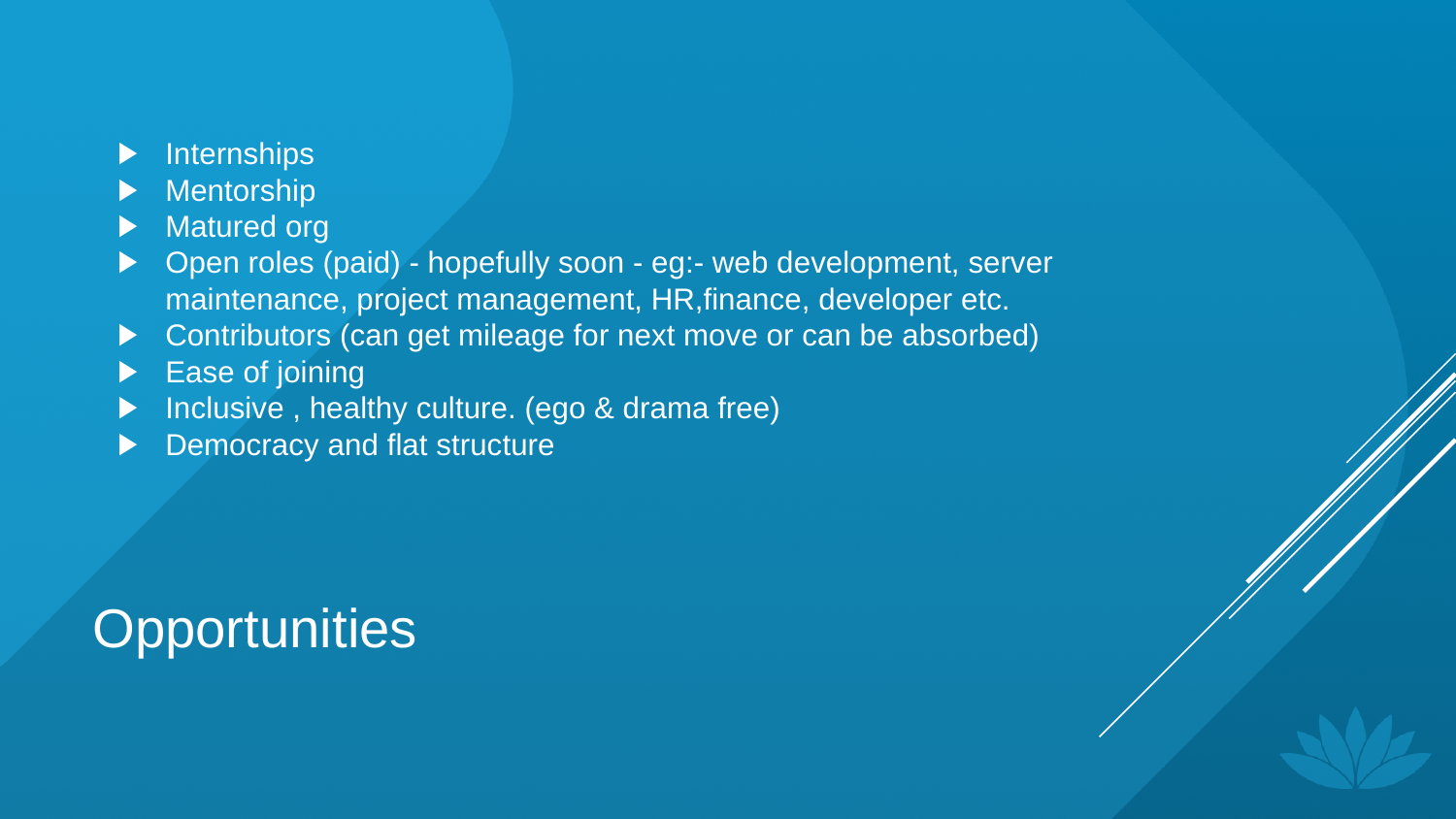

Internships
Mentorship
Matured org
Open roles (paid) - hopefully soon - eg:- web development, server maintenance, project management, HR,finance, developer etc.
Contributors (can get mileage for next move or can be absorbed)
Ease of joining
Inclusive , healthy culture. (ego & drama free)
Democracy and flat structure
# Opportunities